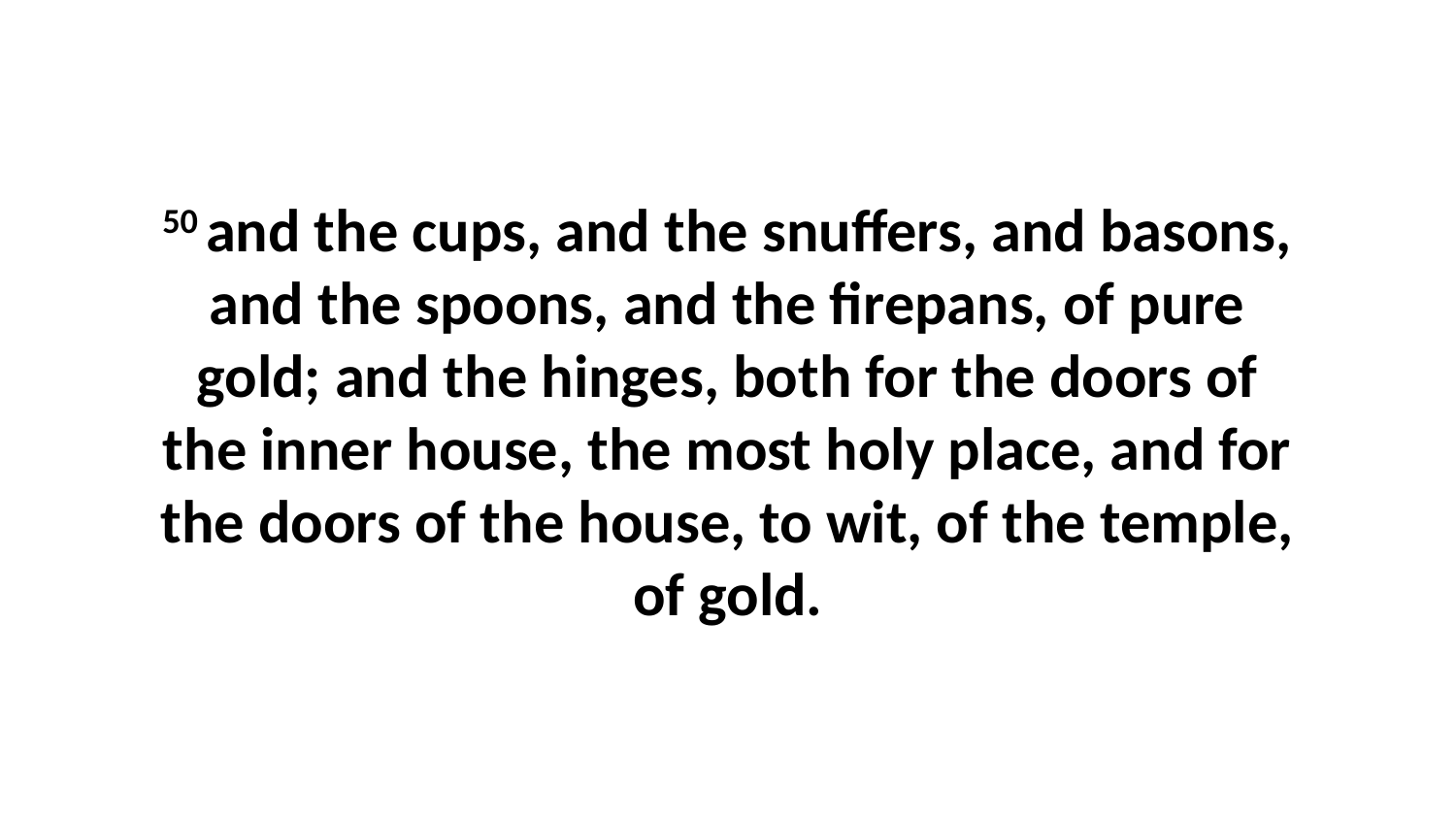

50 and the cups, and the snuffers, and basons, and the spoons, and the firepans, of pure gold; and the hinges, both for the doors of the inner house, the most holy place, and for the doors of the house, to wit, of the temple, of gold.